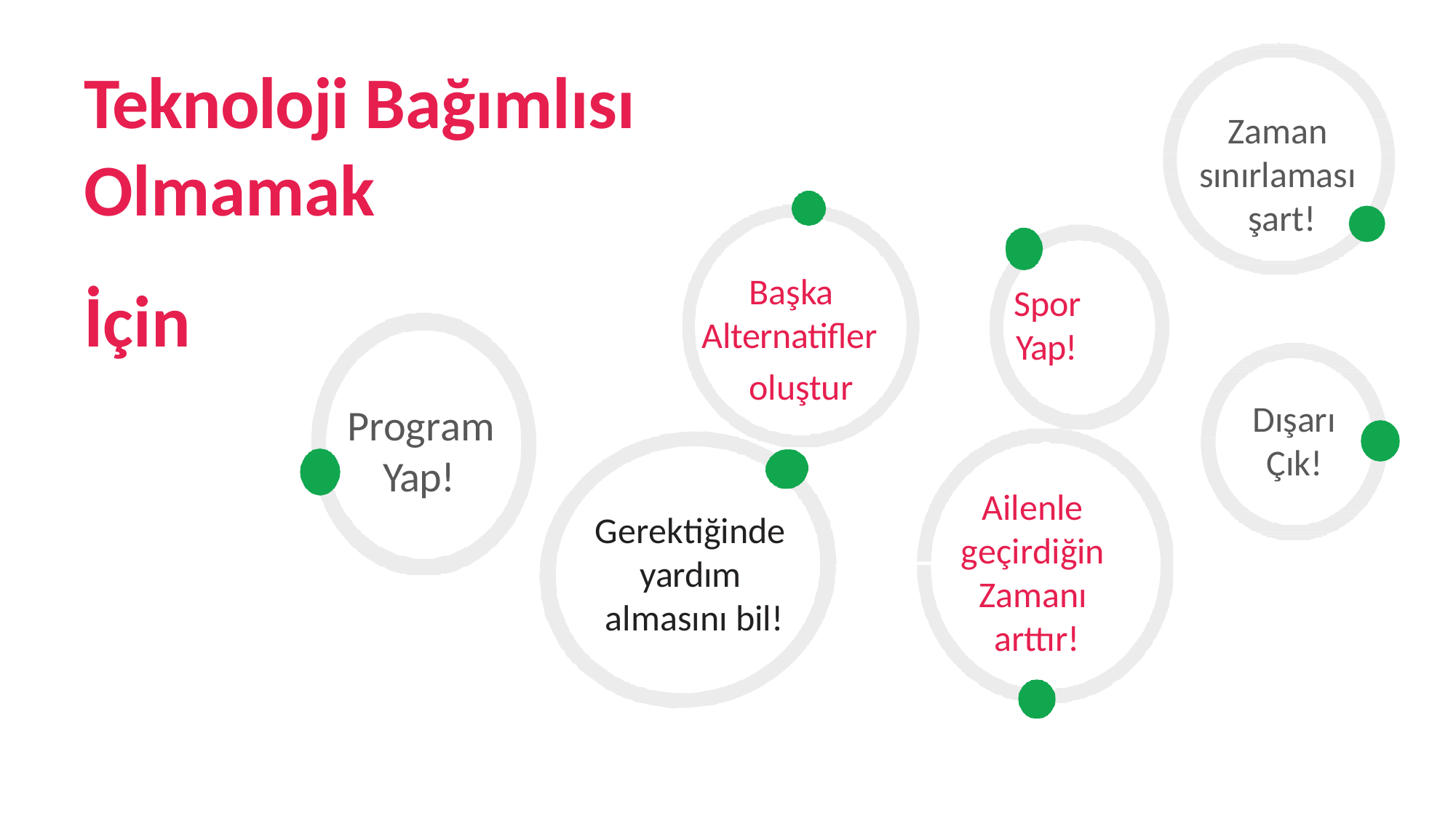

# Teknoloji Bağımlısı  Olmamak
Zaman  sınırlaması  şart!

Başka
İçin
Spor
Yap!
Alternatifler

oluştur
Dışarı  Çık!
Program  Yap!
Ailenle  geçirdiğin  Zamanı  arttır!
Gerektiğinde  yardım  almasını bil!